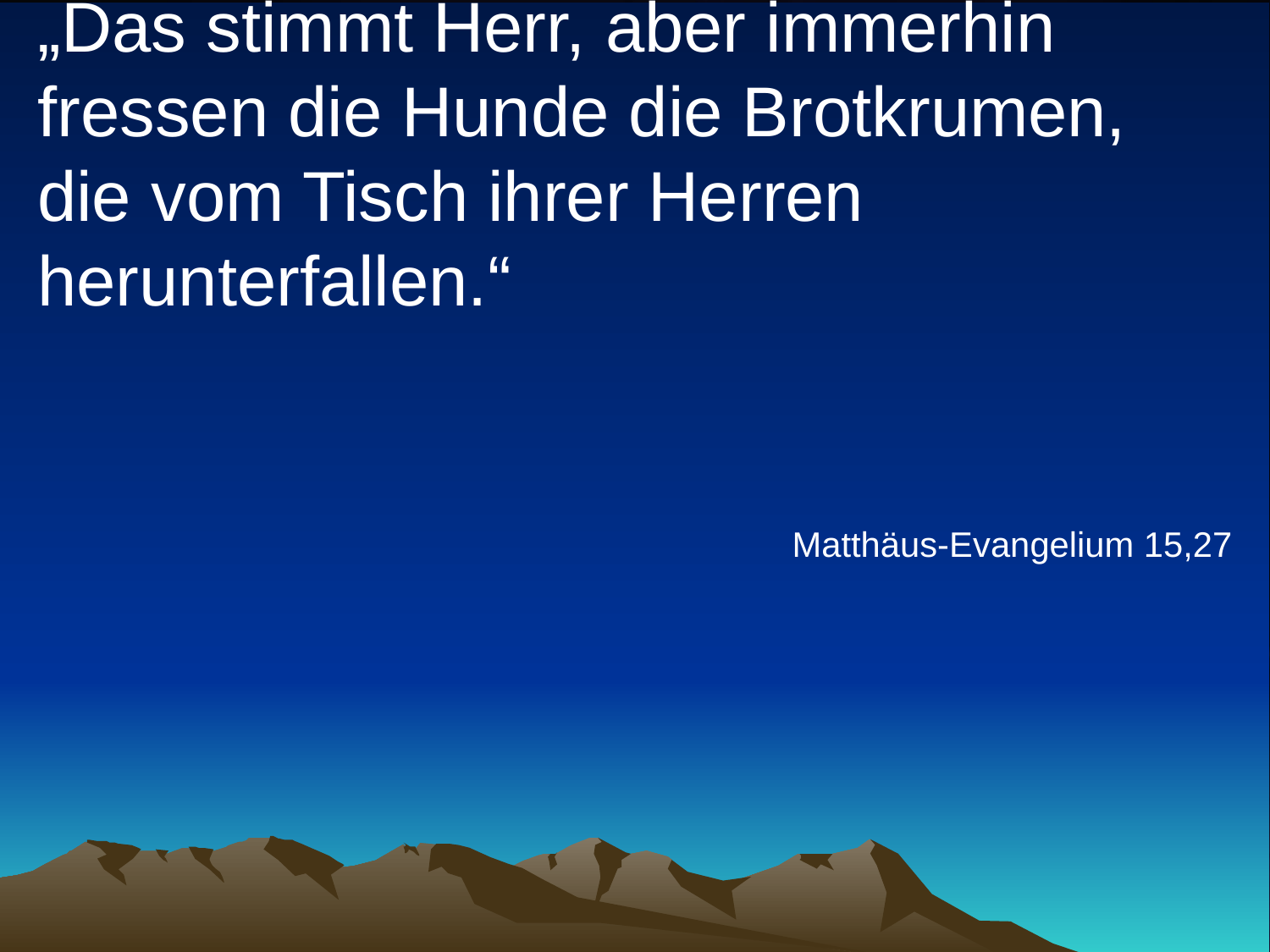

# „Das stimmt Herr, aber immerhin fressen die Hunde die Brotkrumen, die vom Tisch ihrer Herren herunterfallen.“
Matthäus-Evangelium 15,27